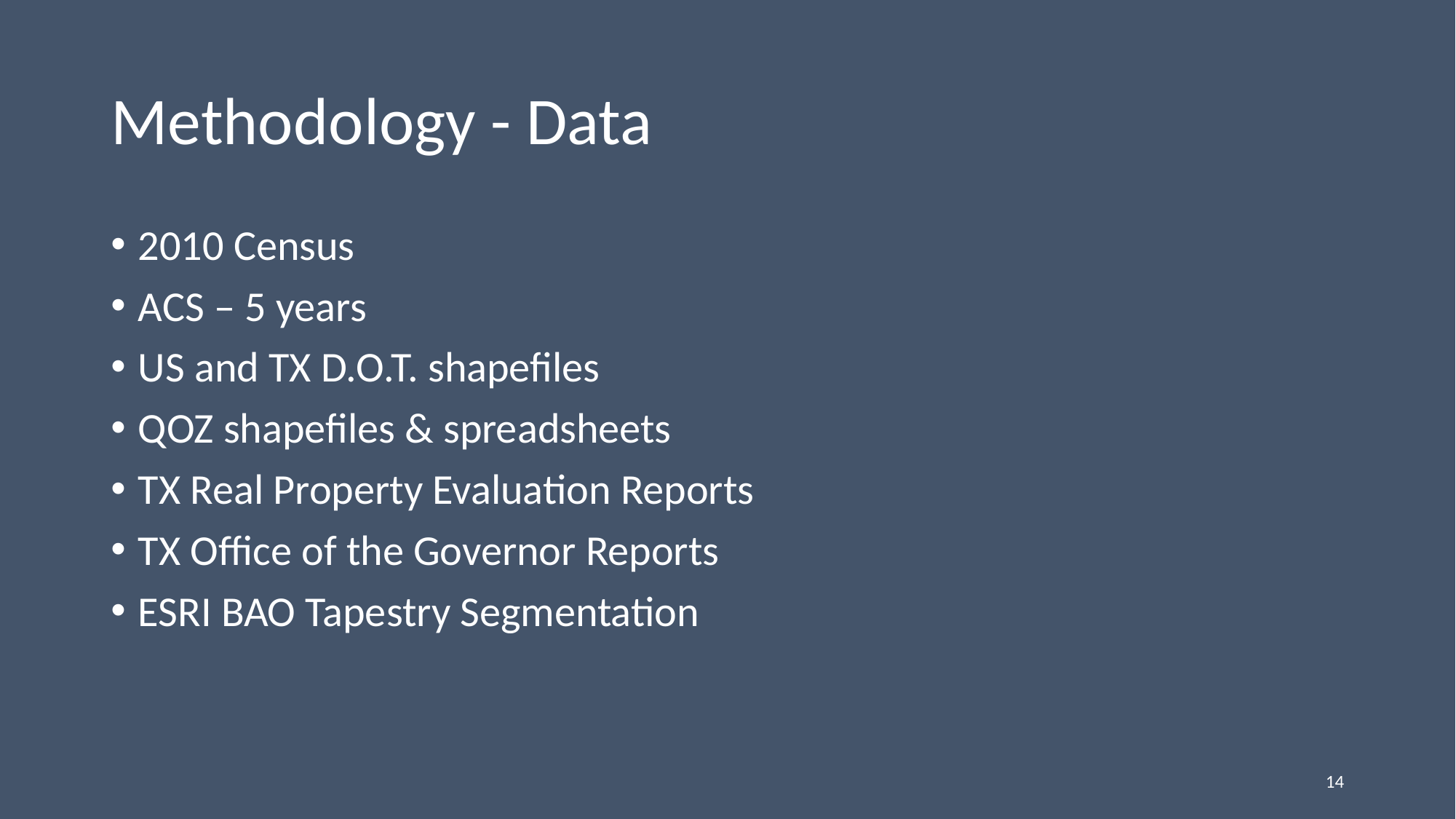

# Methodology - Data
2010 Census
ACS – 5 years
US and TX D.O.T. shapefiles
QOZ shapefiles & spreadsheets
TX Real Property Evaluation Reports
TX Office of the Governor Reports
ESRI BAO Tapestry Segmentation

14